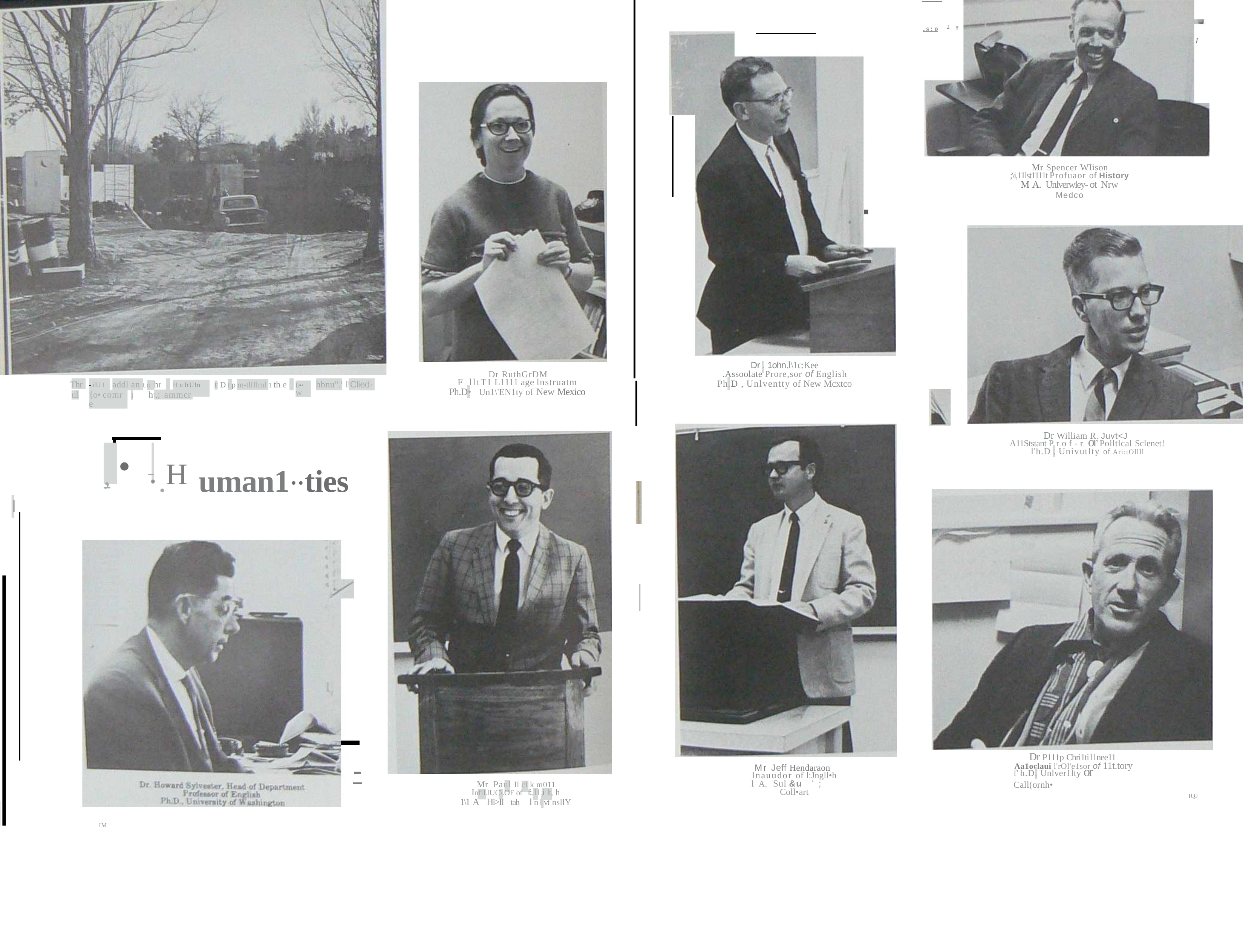

J #
,s;o

I

Mr Spencer WIison
;\i,11lst1111t Profuaor of History
M   A.  Unlverwley- ot  Nrw Medco
·-

Dr . 1ohn.l\1c:Kee
.Assoolate Prore,sor of English
Ph.D , Unlventty of New Mcxtco

Dr RuthGrDM
F lltTI L1111 age lnstruatm
Ph.D•	Un1\'EN1ty of New Mexico

T
addl an t.o hr
E D t p m-tlfflml 1 th e
hbnu".' l!Clied·
hr
-.ilU !St

H u ltU!n ltJr

ll•• W

I	ht

,; ammcr

ul
{o• comr e

Dr William R. Juvt<J
, •

A11Ststant Prof-r or Polltlcal Sclenet!

·.H uman1..ties

l'h.D , Univutlty of Ari:tOllll

I

Dr P111p Chri1ti11nee11
-
Aa1oclaui l'rOl'e1sor of 11t.tory
Mr Jeff Hendaraon  lnauudor of l:Jngll•h
l  A.  Sul &u	';	Coll•art
f' h.D, Unlver1lty or Call(ornh•

Mr  Paul ll cl k m011
Infil.lUC\.OF of   f:.11,i  lt, h
1\1 A   Hi>II	tah	l n l vt nsllY

IQJ
IM